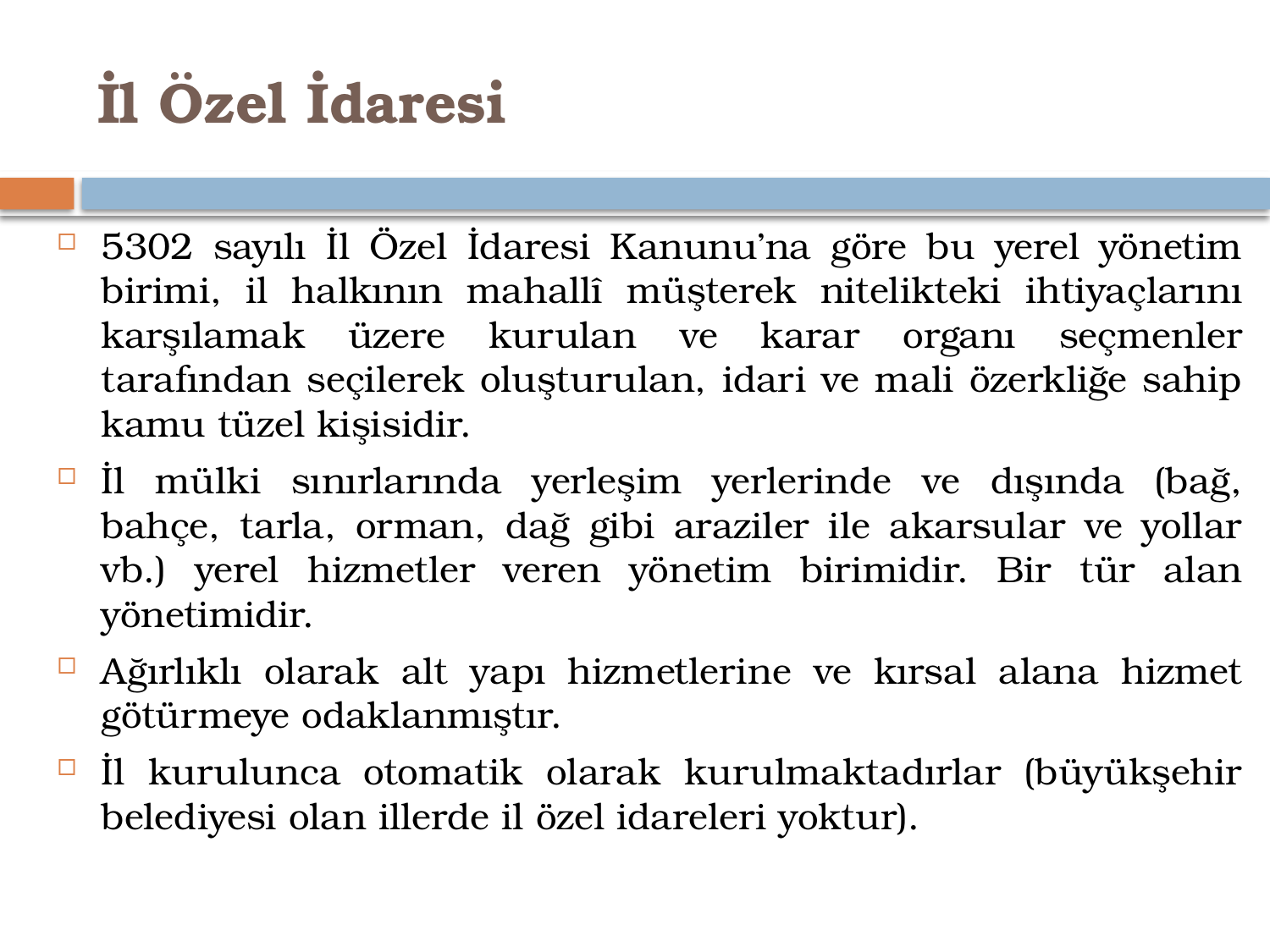

# İl Özel İdaresi
5302 sayılı İl Özel İdaresi Kanunu’na göre bu yerel yönetim birimi, il halkının mahallî müşterek nitelikteki ihtiyaçlarını karşılamak üzere kurulan ve karar organı seçmenler tarafından seçilerek oluşturulan, idari ve mali özerkliğe sahip kamu tüzel kişisidir.
İl mülki sınırlarında yerleşim yerlerinde ve dışında (bağ, bahçe, tarla, orman, dağ gibi araziler ile akarsular ve yollar vb.) yerel hizmetler veren yönetim birimidir. Bir tür alan yönetimidir.
Ağırlıklı olarak alt yapı hizmetlerine ve kırsal alana hizmet götürmeye odaklanmıştır.
İl kurulunca otomatik olarak kurulmaktadırlar (büyükşehir belediyesi olan illerde il özel idareleri yoktur).